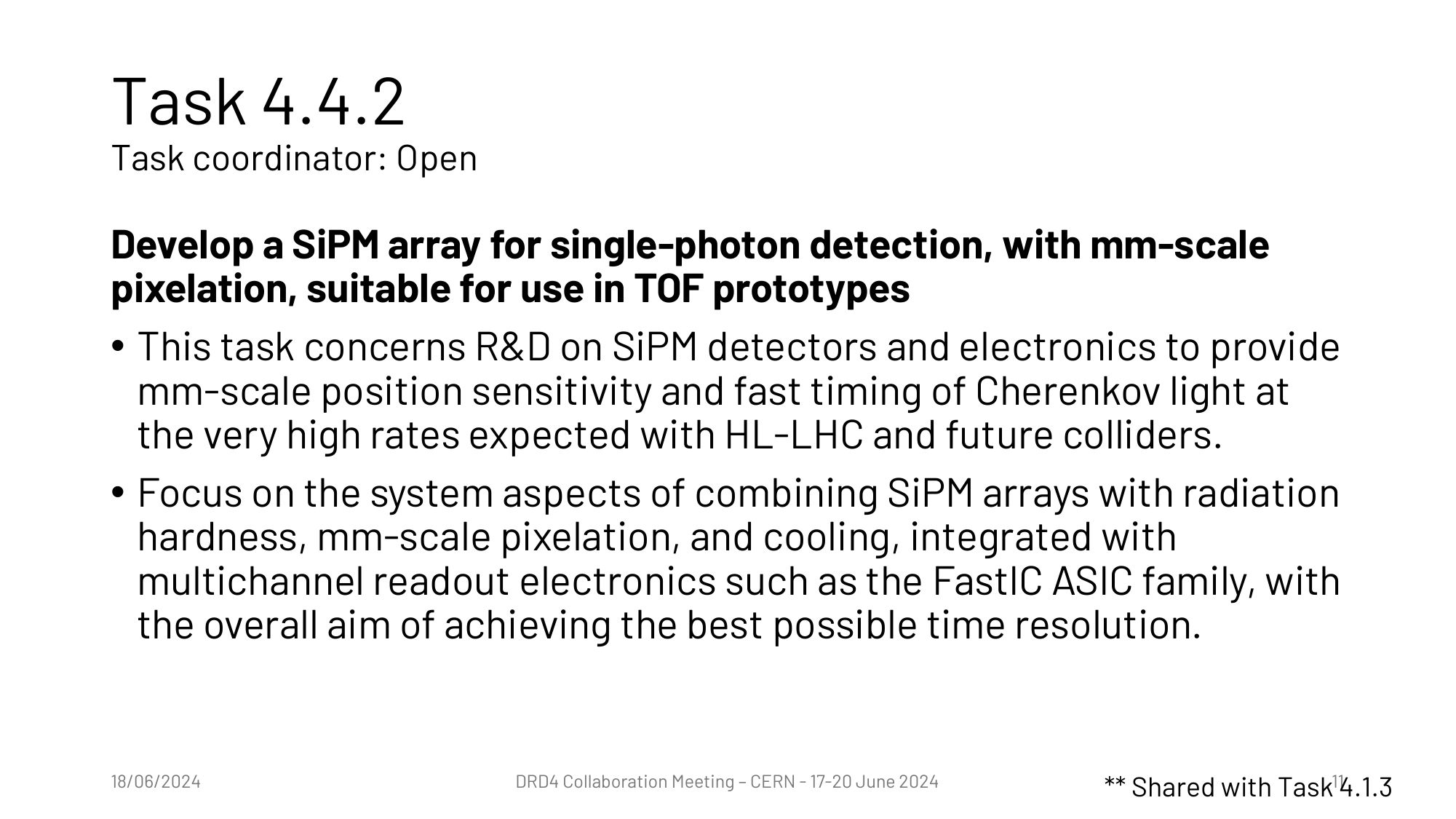

# Task 4.4.2 Task coordinator: Open
Develop a SiPM array for single-photon detection, with mm-scale pixelation, suitable for use in TOF prototypes
This task concerns R&D on SiPM detectors and electronics to provide mm-scale position sensitivity and fast timing of Cherenkov light at the very high rates expected with HL-LHC and future colliders.
Focus on the system aspects of combining SiPM arrays with radiation hardness, mm-scale pixelation, and cooling, integrated with multichannel readout electronics such as the FastIC ASIC family, with the overall aim of achieving the best possible time resolution.

18/06/2024
DRD4 Collaboration Meeting – CERN - 17-20 June 2024
11
** Shared with Task 4.1.3